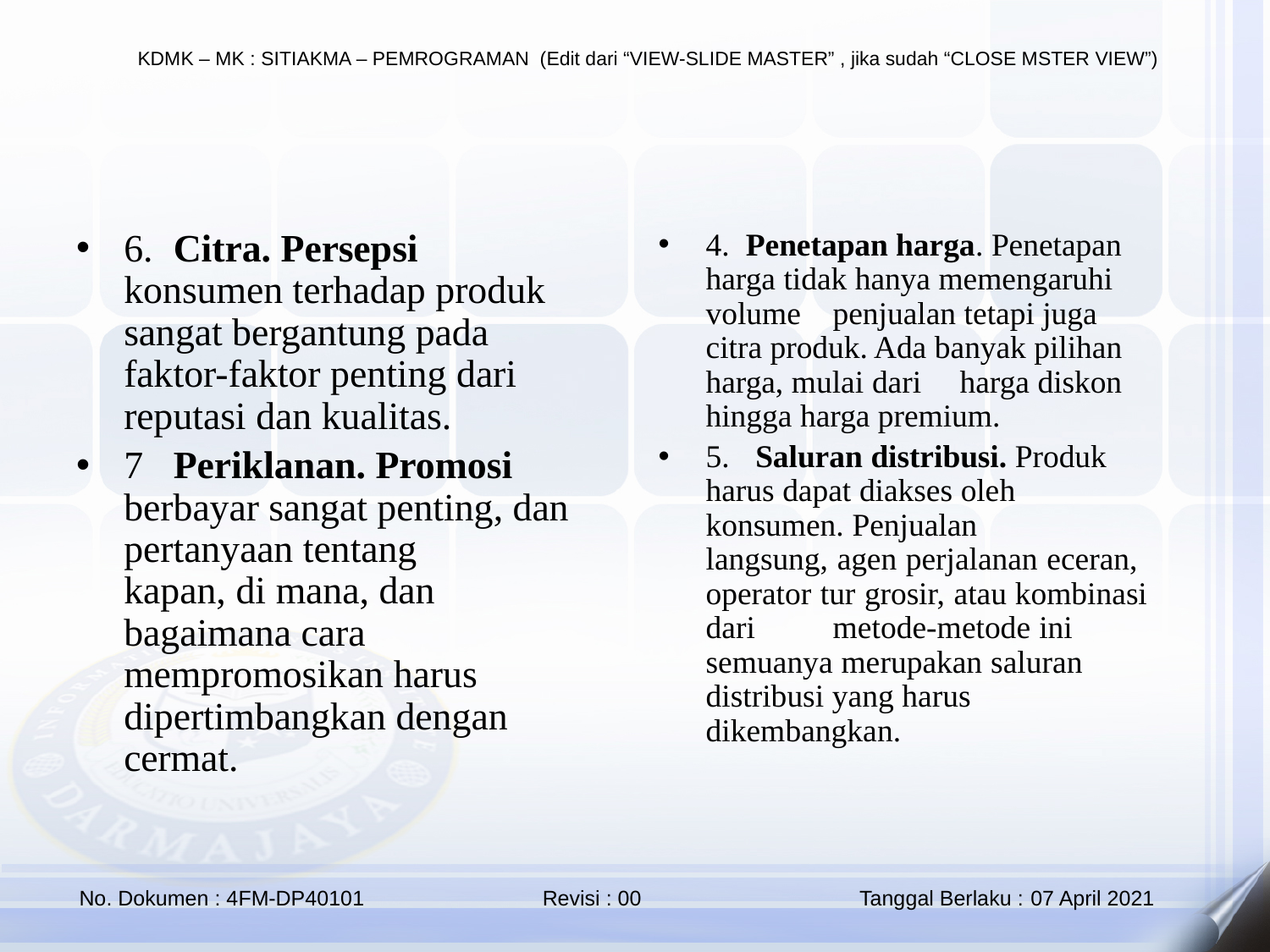

6. 	Citra. Persepsi konsumen terhadap produk sangat bergantung pada 	faktor-faktor penting dari reputasi dan kualitas.
7	Periklanan. Promosi berbayar sangat penting, dan pertanyaan tentang 	kapan, di mana, dan bagaimana cara mempromosikan harus 	dipertimbangkan dengan cermat.
4.  Penetapan harga. Penetapan harga tidak hanya memengaruhi volume   	penjualan tetapi juga citra produk. Ada banyak pilihan harga, mulai dari 	harga diskon hingga harga premium.
5. 	Saluran distribusi. Produk harus dapat diakses oleh konsumen. Penjualan 	langsung, agen perjalanan eceran, operator tur grosir, atau kombinasi dari 	metode-metode ini semuanya merupakan saluran distribusi yang harus 	dikembangkan.